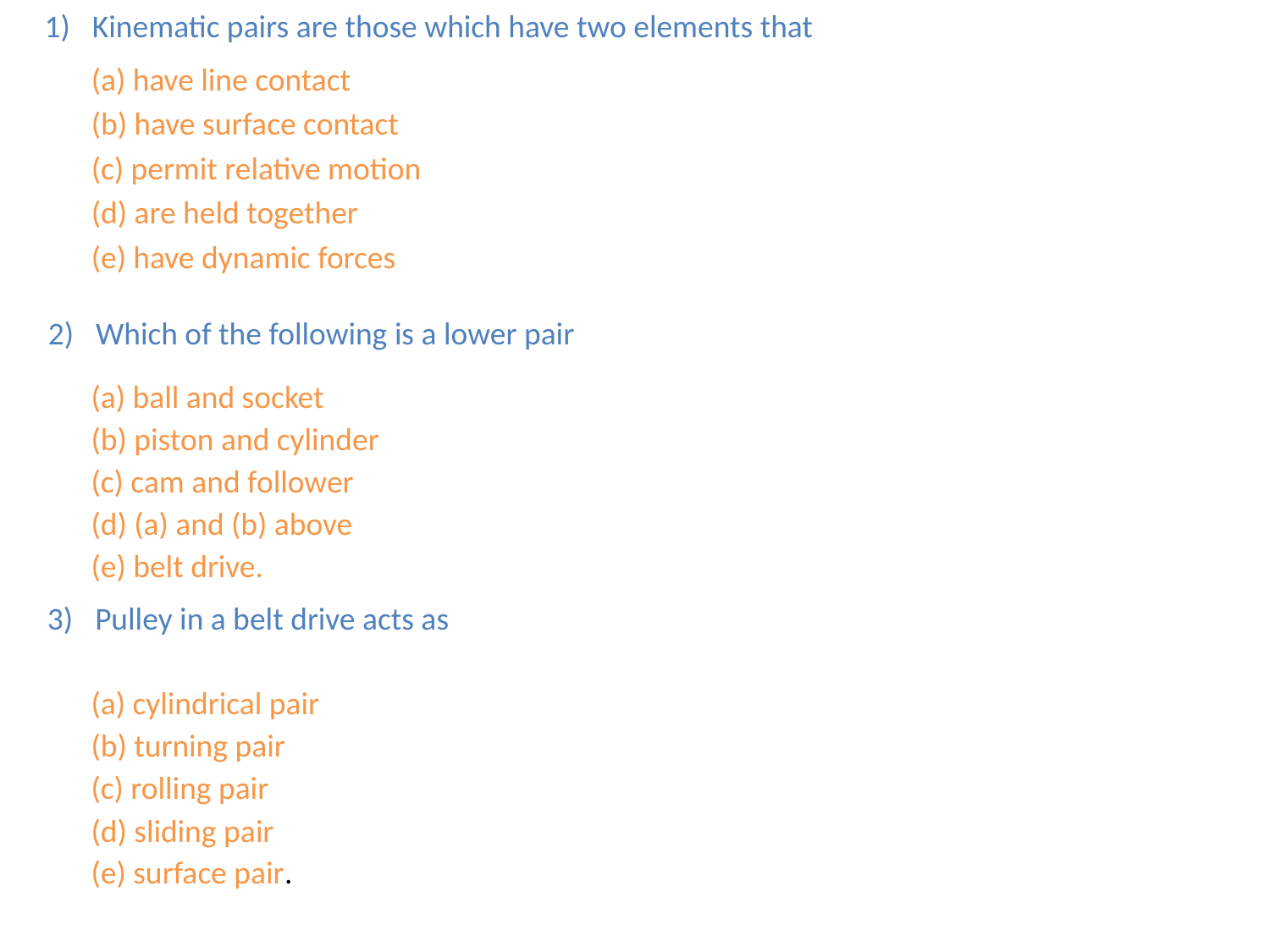

Kinematic pairs are those which have two elements that
(a) have line contact
(b) have surface contact
(c) permit relative motion
(d) are held together
(e) have dynamic forces
Which of the following is a lower pair
(a) ball and socket
(b) piston and cylinder
(c) cam and follower
(d) (a) and (b) above
(e) belt drive.
Pulley in a belt drive acts as
(a) cylindrical pair
(b) turning pair
(c) rolling pair
(d) sliding pair
(e) surface pair.